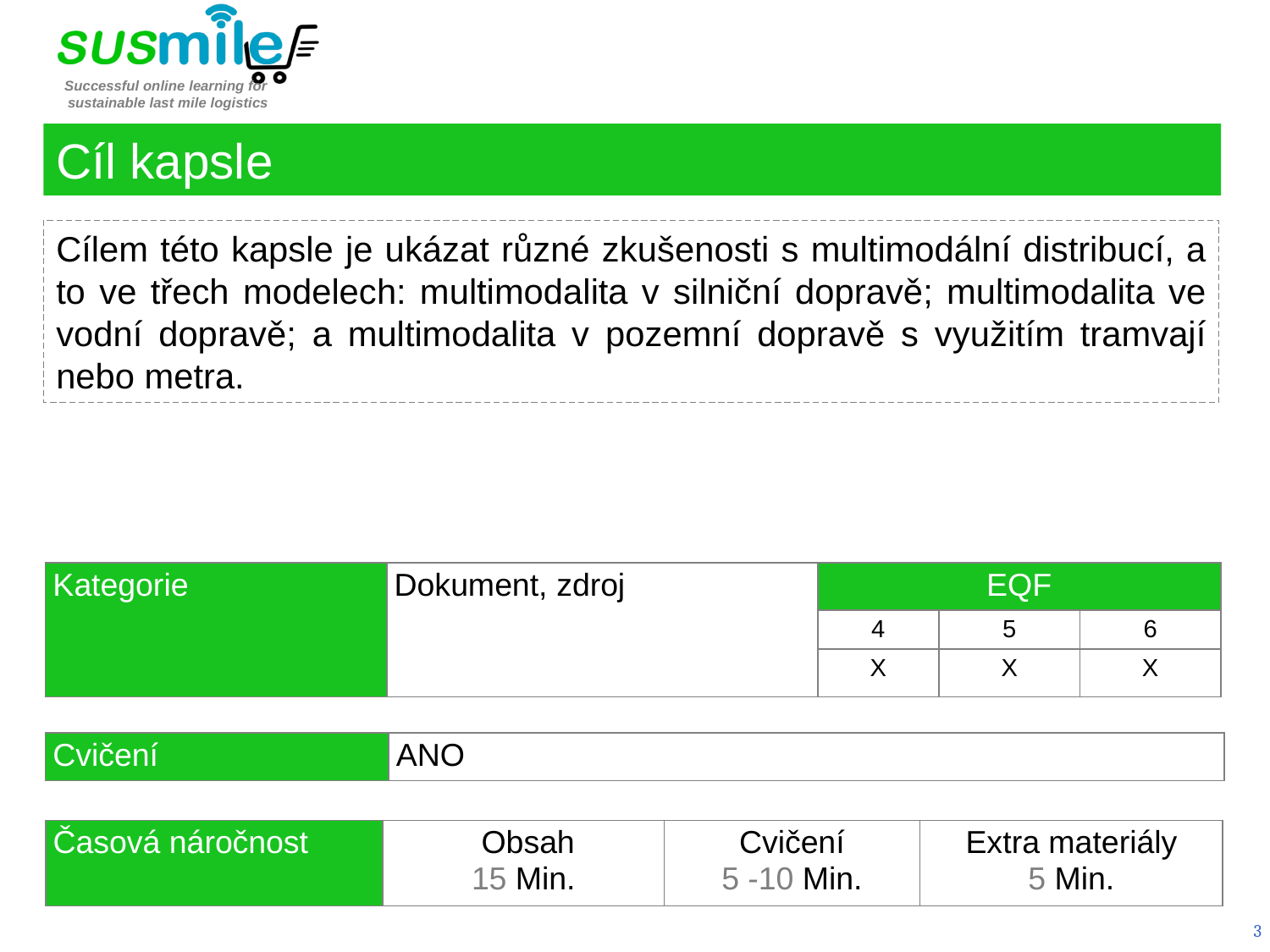

Cíl kapsle
Cílem této kapsle je ukázat různé zkušenosti s multimodální distribucí, a to ve třech modelech: multimodalita v silniční dopravě; multimodalita ve vodní dopravě; a multimodalita v pozemní dopravě s využitím tramvají nebo metra.
| Kategorie | Dokument, zdroj | EQF |  |  |
| --- | --- | --- | --- | --- |
|  |  | 4 | 5 | 6 |
|  |  | X | X | X |
| Cvičení | ANO |
| --- | --- |
| Časová náročnost | Obsah 15 Min. | Cvičení 5 -10 Min. | Extra materiály 5 Min. |
| --- | --- | --- | --- |
3